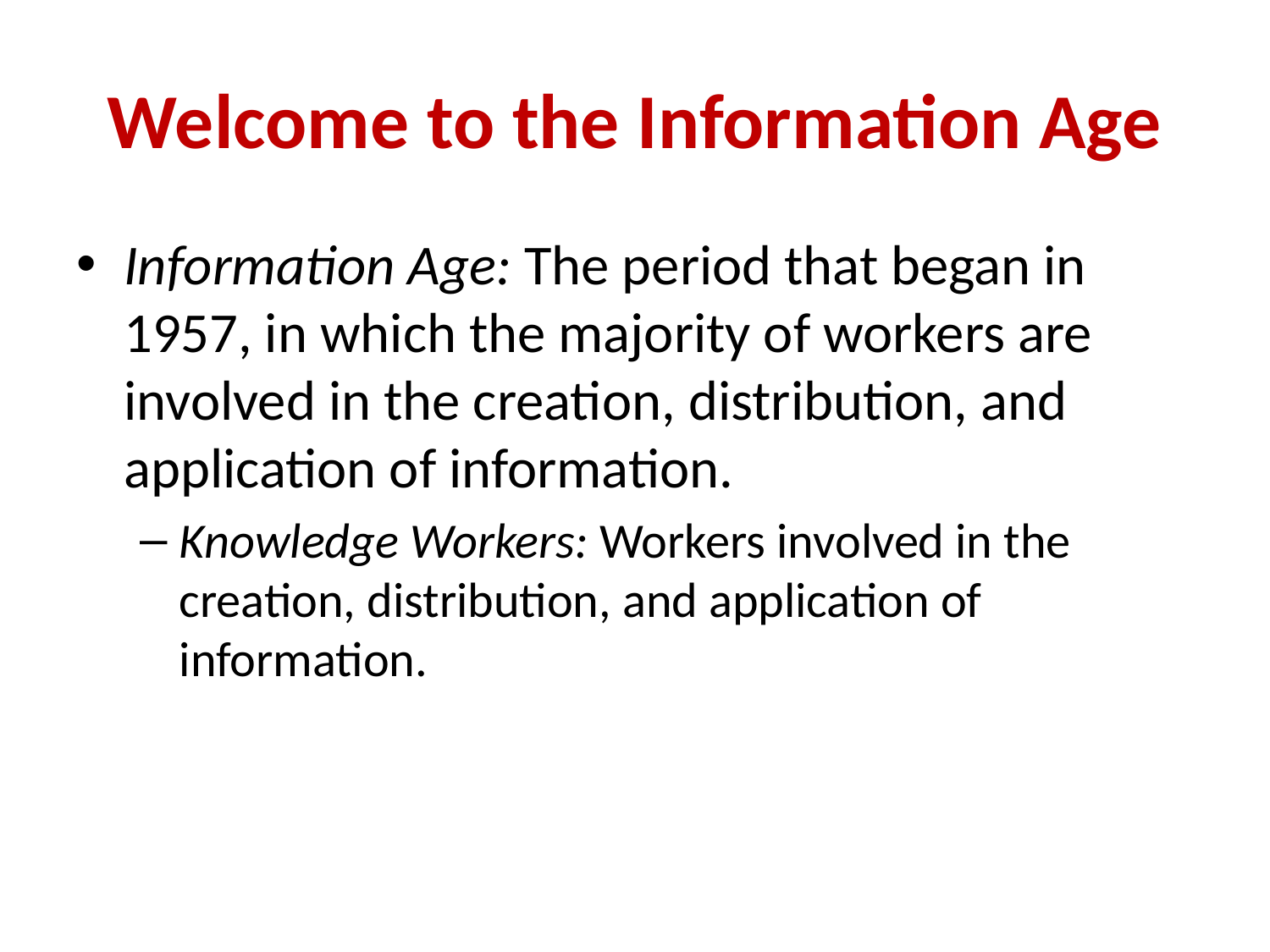

# Welcome to the Information Age
Information Age: The period that began in 1957, in which the majority of workers are involved in the creation, distribution, and application of information.
Knowledge Workers: Workers involved in the creation, distribution, and application of information.